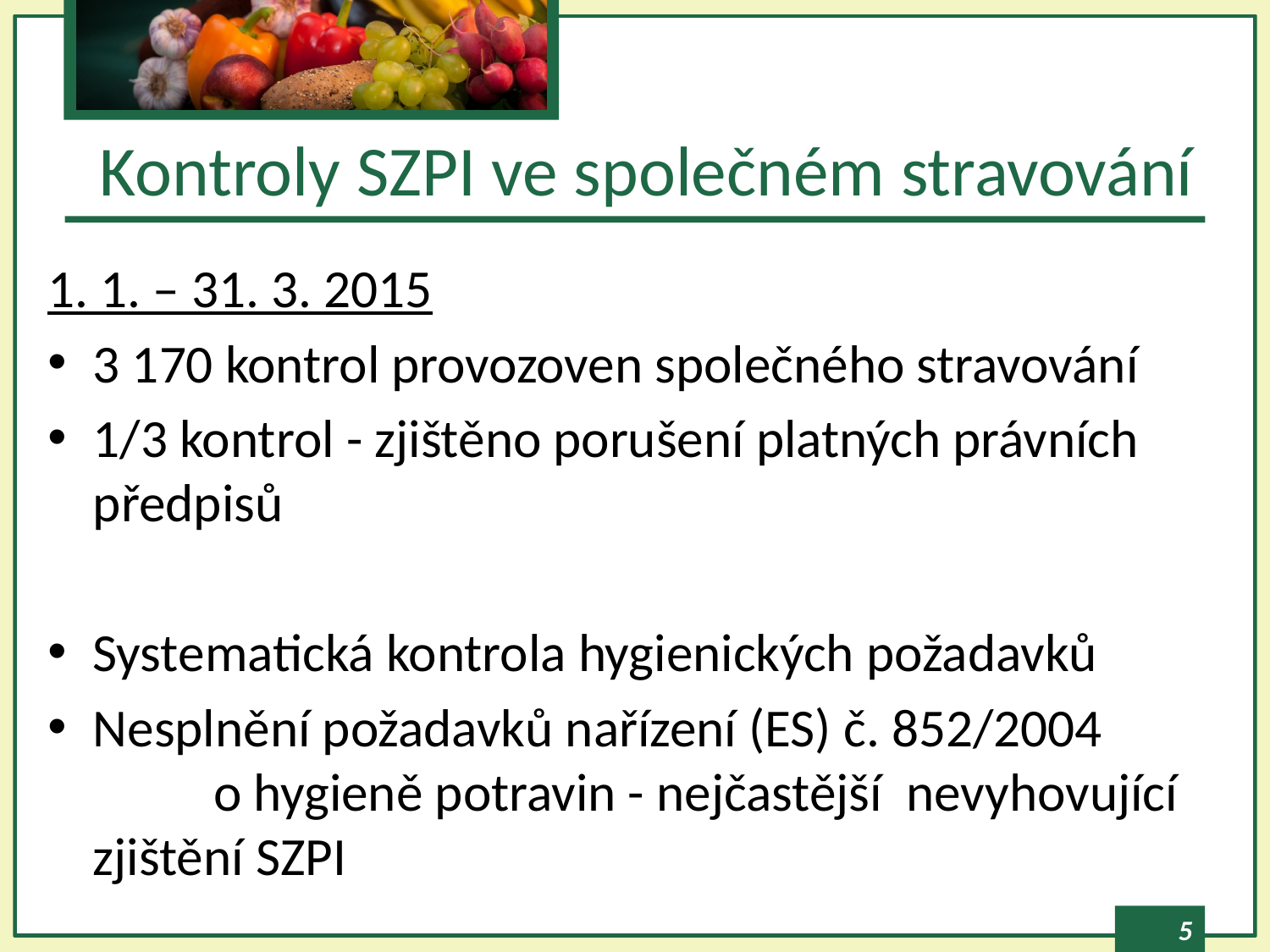

# Kontroly SZPI ve společném stravování
1. 1. – 31. 3. 2015
3 170 kontrol provozoven společného stravování
1/3 kontrol - zjištěno porušení platných právních předpisů

Systematická kontrola hygienických požadavků
Nesplnění požadavků nařízení (ES) č. 852/2004                    o hygieně potravin - nejčastější  nevyhovující zjištění SZPI